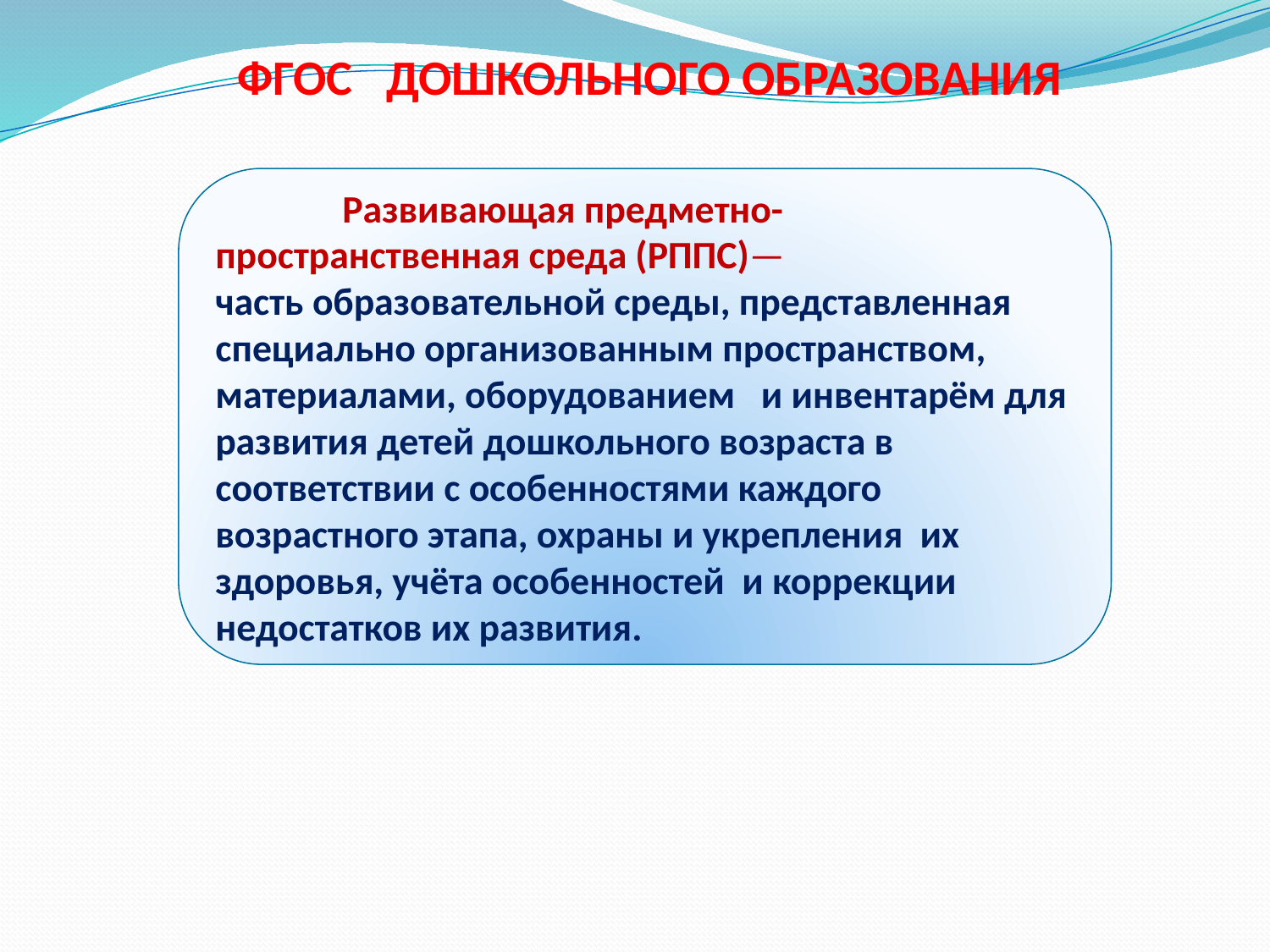

ФГОС   ДОШКОЛЬНОГО ОБРАЗОВАНИЯ
#
	Развивающая предметно- пространственная среда (РППС)—
часть образовательной среды, представленная специально организованным пространством,  материалами, оборудованием   и инвентарём для развития детей дошкольного возраста в соответствии с особенностями каждого возрастного этапа, охраны и укрепления  их здоровья, учёта особенностей  и коррекции недостатков их развития.